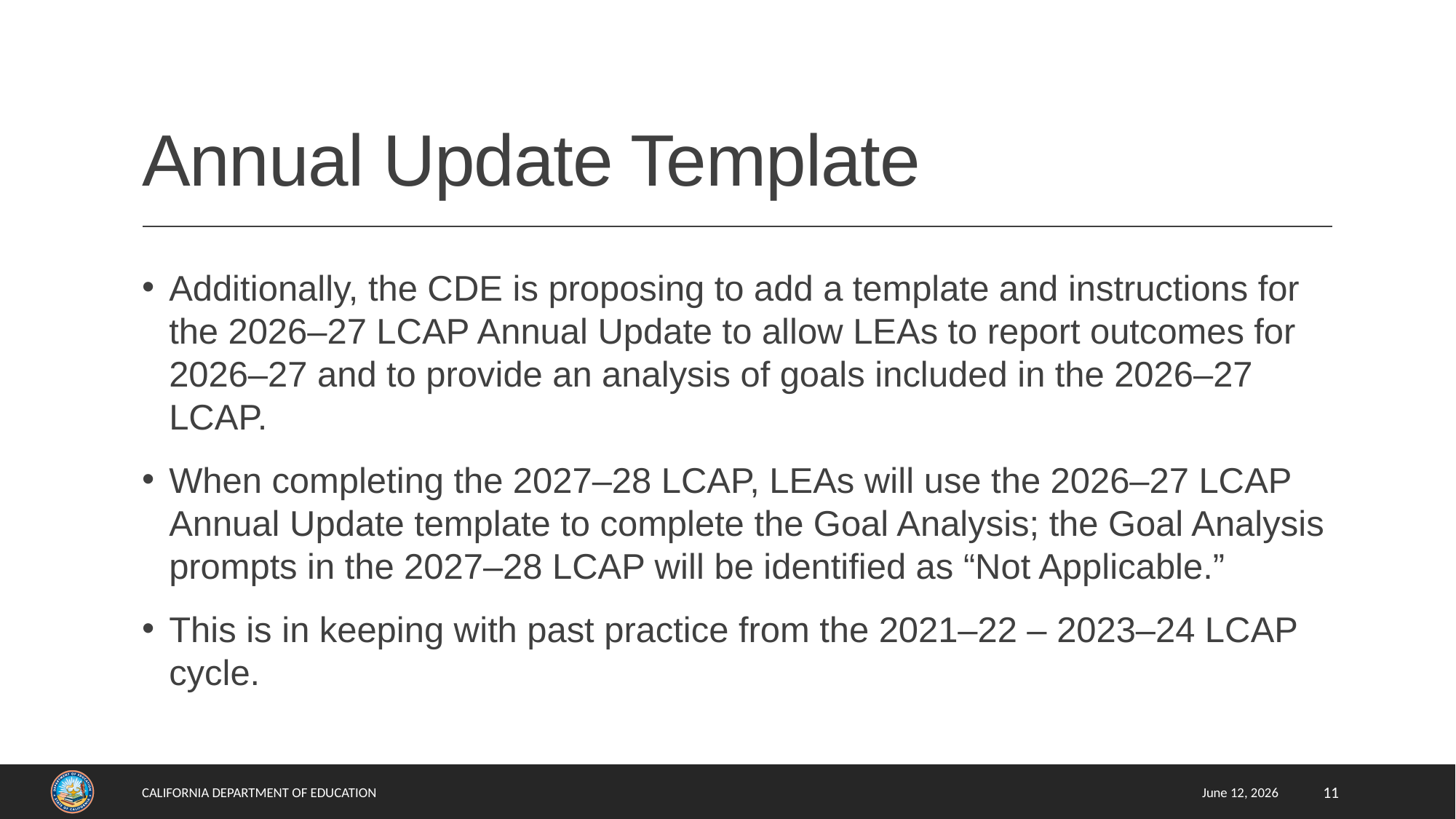

# Annual Update Template
Additionally, the CDE is proposing to add a template and instructions for the 2026–27 LCAP Annual Update to allow LEAs to report outcomes for 2026–27 and to provide an analysis of goals included in the 2026–27 LCAP.
When completing the 2027–28 LCAP, LEAs will use the 2026–27 LCAP Annual Update template to complete the Goal Analysis; the Goal Analysis prompts in the 2027–28 LCAP will be identified as “Not Applicable.”
This is in keeping with past practice from the 2021–22 – 2023–24 LCAP cycle.
California Department of Education
June 12, 2026
11